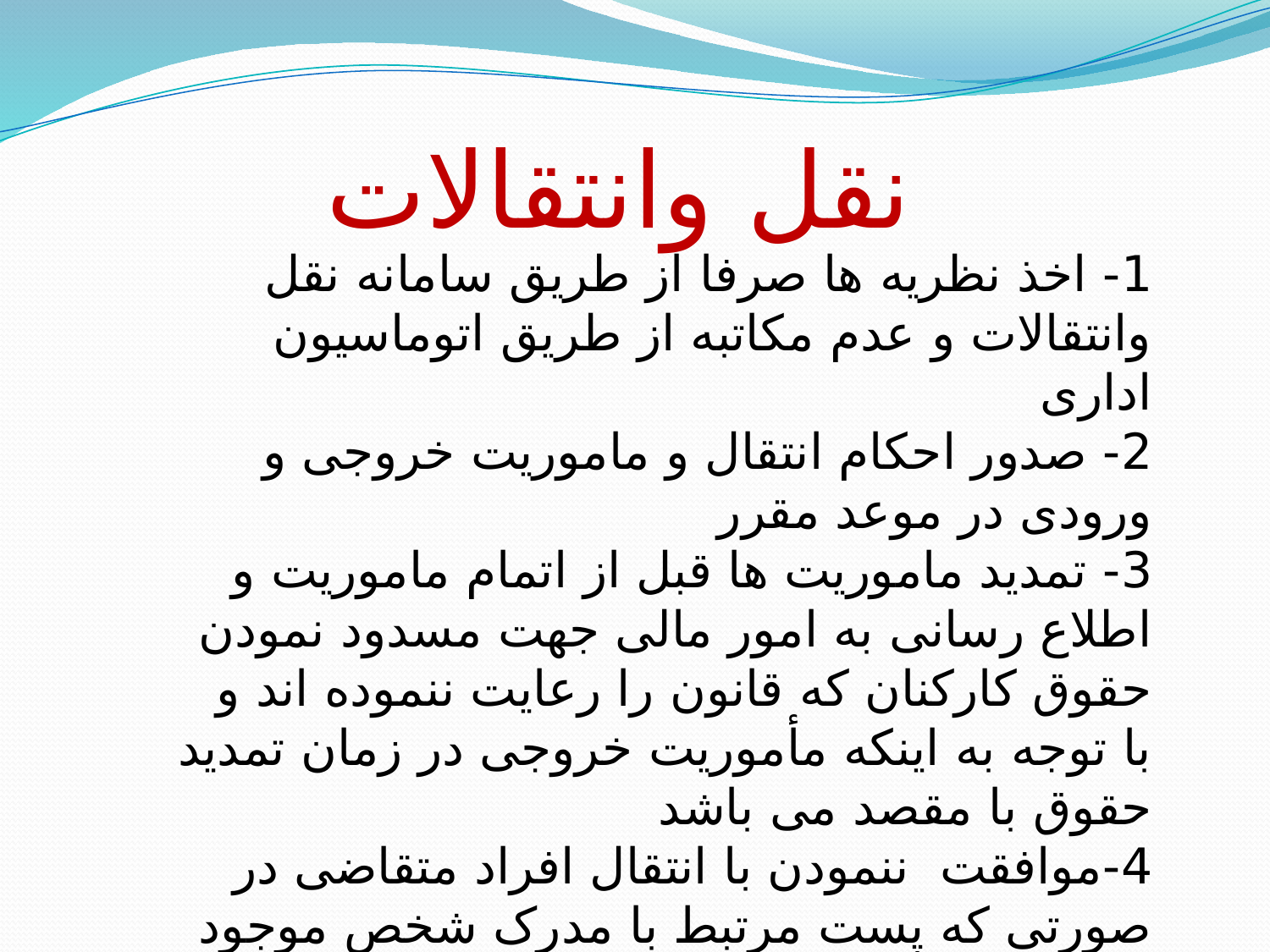

نقل وانتقالات
1- اخذ نظریه ها صرفا از طریق سامانه نقل وانتقالات و عدم مکاتبه از طریق اتوماسیون اداری
2- صدور احکام انتقال و ماموریت خروجی و ورودی در موعد مقرر
3- تمدید ماموریت ها قبل از اتمام ماموریت و اطلاع رسانی به امور مالی جهت مسدود نمودن حقوق کارکنان که قانون را رعایت ننموده اند و با توجه به اینکه مأموریت خروجی در زمان تمدید حقوق با مقصد می باشد
4-موافقت  ننمودن با انتقال افراد متقاضی در صورتی که پست مرتبط با مدرک شخص موجود نمی باشد
5-انتقال و یا ماموریت کارکنان با در نظر گرفتن امتیازات لازم در شبکه ها و مراکز
6-عدم اعلام تاریخ شروع بکار و یا  تاریخ پایانکار قبل از صدور ابلاغیه  و تعیین تکلیف شخص